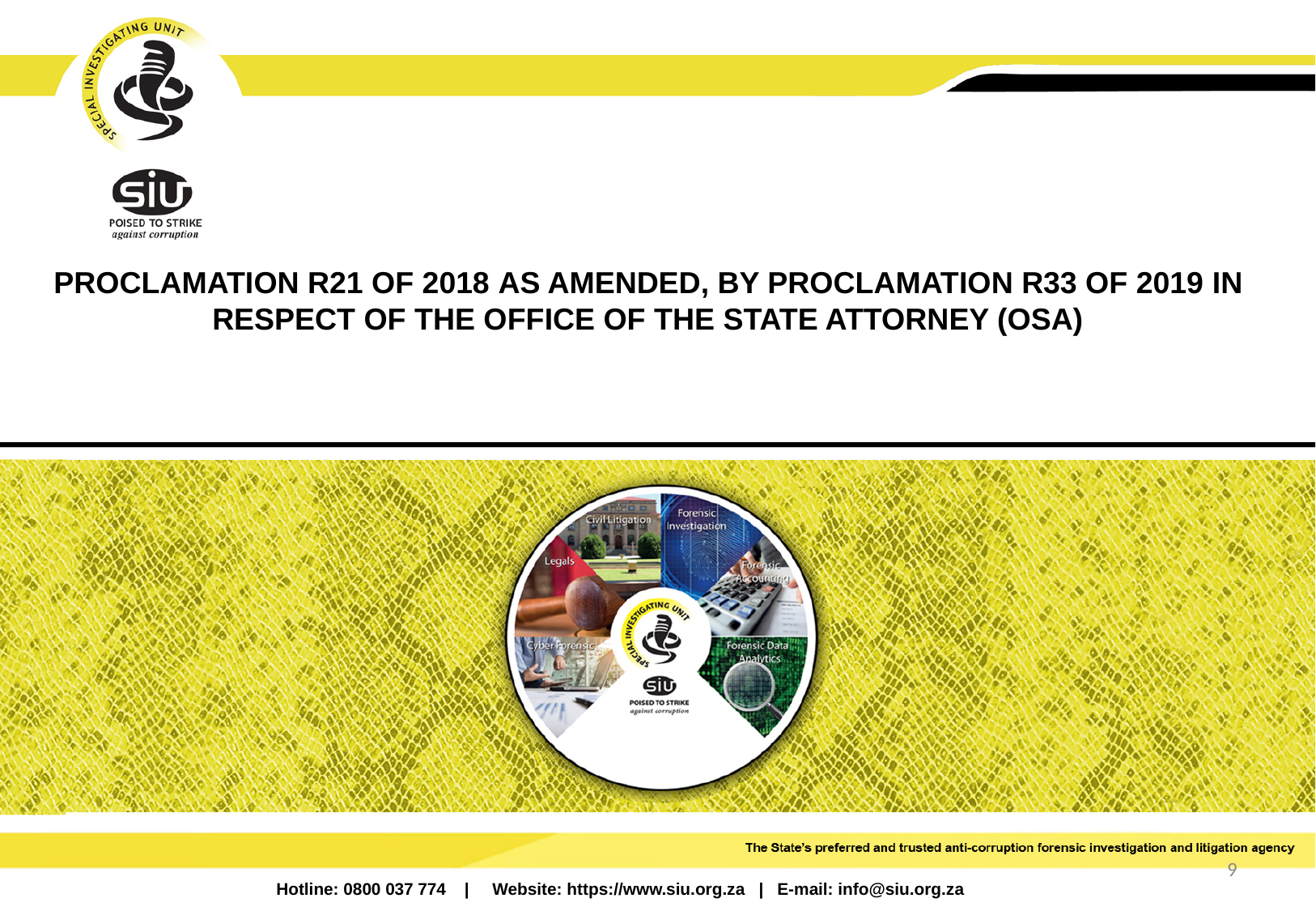

PROCLAMATION R21 OF 2018 AS AMENDED, BY PROCLAMATION R33 OF 2019 IN RESPECT OF THE OFFICE OF THE STATE ATTORNEY (OSA)
9
Hotline: 0800 037 774    |     Website: https://www.siu.org.za   |   E-mail: info@siu.org.za